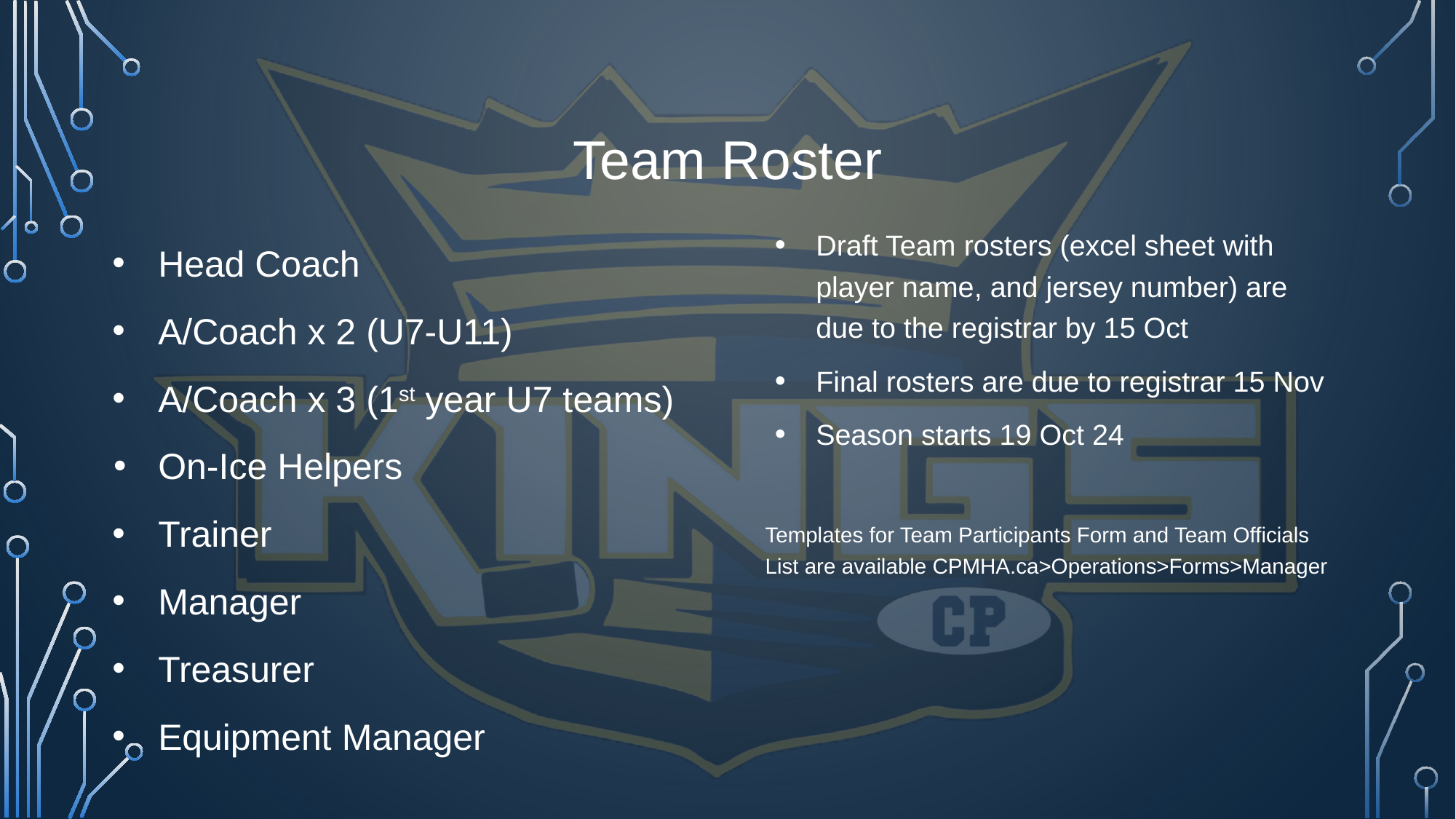

# Team Roster
Draft Team rosters (excel sheet with player name, and jersey number) are due to the registrar by 15 Oct
Final rosters are due to registrar 15 Nov
Season starts 19 Oct 24

Templates for Team Participants Form and Team Officials List are available CPMHA.ca>Operations>Forms>Manager

Head Coach
A/Coach x 2 (U7-U11)
A/Coach x 3 (1st year U7 teams)
On-Ice Helpers
Trainer
Manager
Treasurer
Equipment Manager